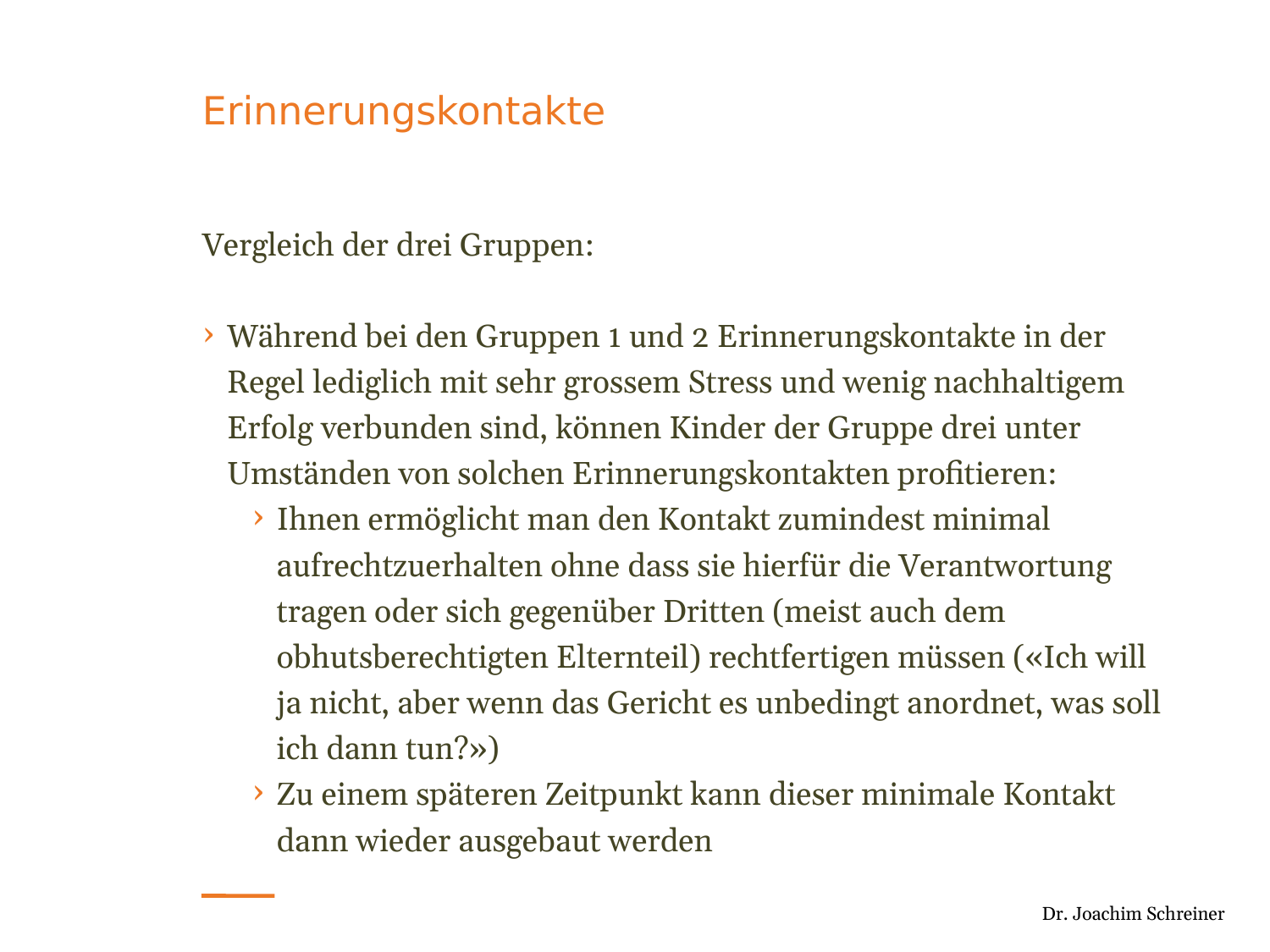

# Erinnerungskontakte
Vergleich der drei Gruppen:

Während bei den Gruppen 1 und 2 Erinnerungskontakte in der Regel lediglich mit sehr grossem Stress und wenig nachhaltigem Erfolg verbunden sind, können Kinder der Gruppe drei unter Umständen von solchen Erinnerungskontakten profitieren:
Ihnen ermöglicht man den Kontakt zumindest minimal aufrechtzuerhalten ohne dass sie hierfür die Verantwortung tragen oder sich gegenüber Dritten (meist auch dem obhutsberechtigten Elternteil) rechtfertigen müssen («Ich will ja nicht, aber wenn das Gericht es unbedingt anordnet, was soll ich dann tun?»)
Zu einem späteren Zeitpunkt kann dieser minimale Kontakt dann wieder ausgebaut werden

 Dr. Joachim Schreiner